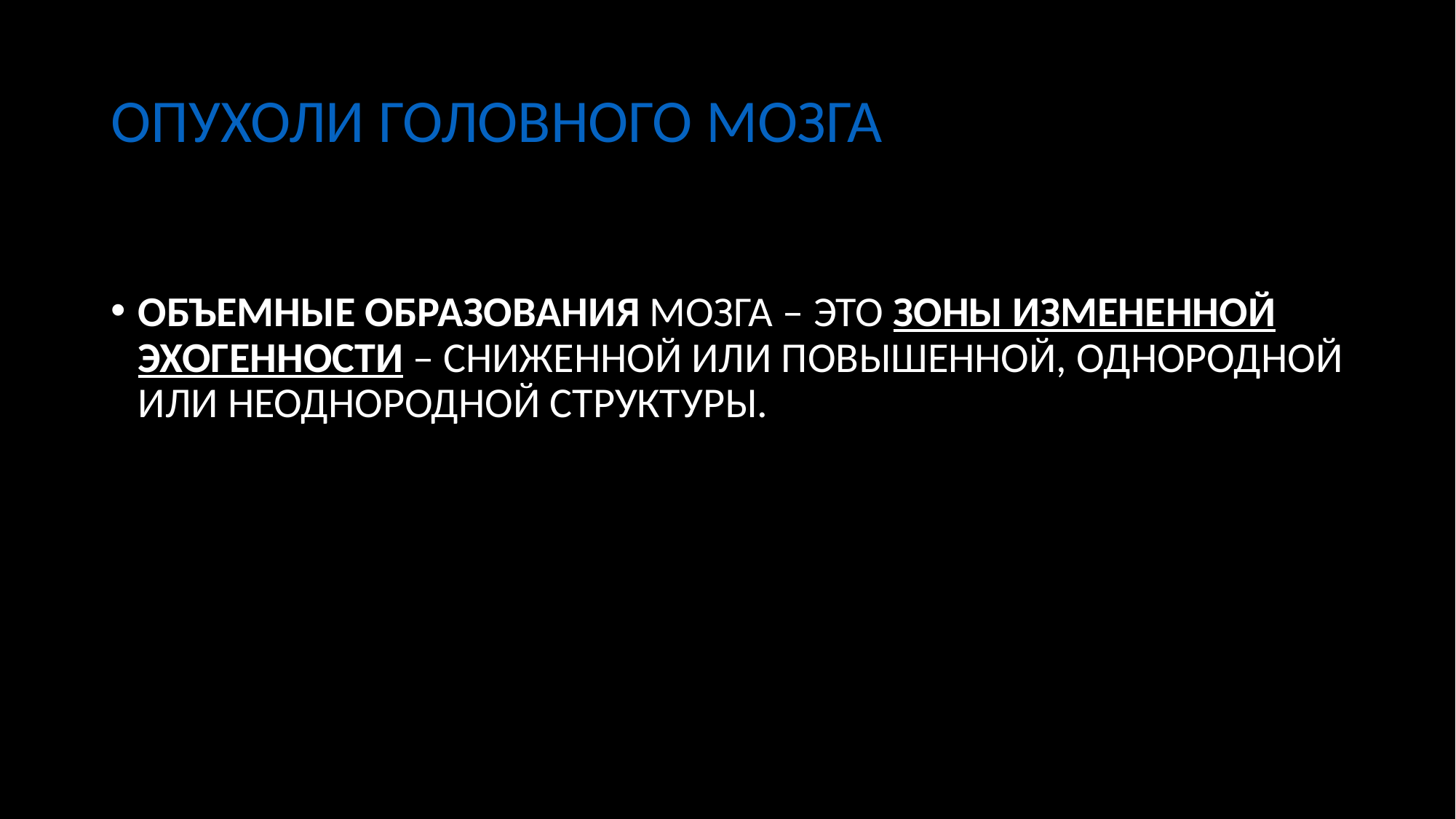

# ОПУХОЛИ ГОЛОВНОГО МОЗГА

ОБЪЕМНЫЕ ОБРАЗОВАНИЯ МОЗГА – ЭТО ЗОНЫ ИЗМЕНЕННОЙ ЭХОГЕННОСТИ – СНИЖЕННОЙ ИЛИ ПОВЫШЕННОЙ, ОДНОРОДНОЙ ИЛИ НЕОДНОРОДНОЙ СТРУКТУРЫ.